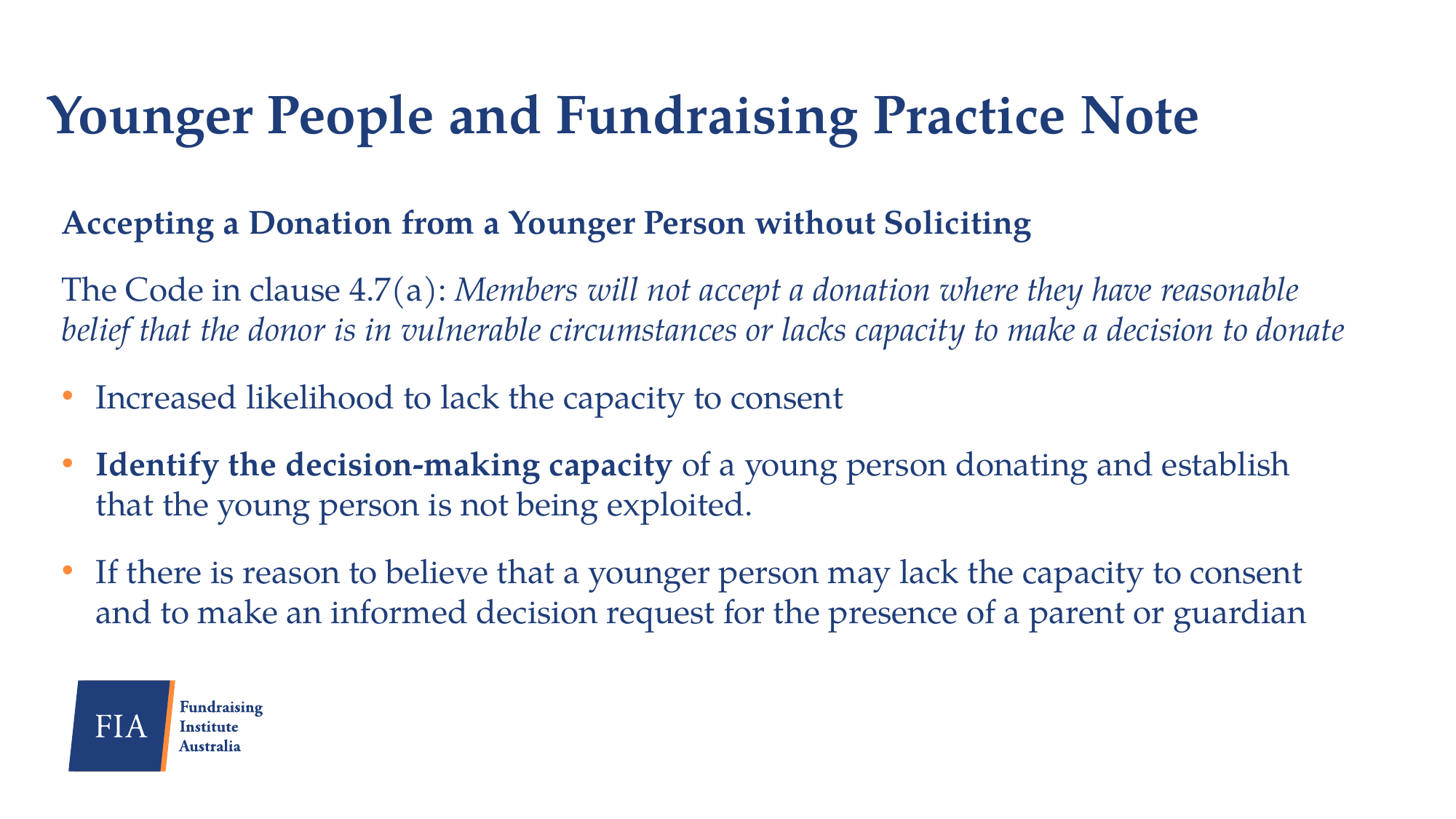

# Younger People and Fundraising Practice Note
Accepting a Donation from a Younger Person without Soliciting
The Code in clause 4.7(a): Members will not accept a donation where they have reasonable belief that the donor is in vulnerable circumstances or lacks capacity to make a decision to donate
Increased likelihood to lack the capacity to consent
Identify the decision-making capacity of a young person donating and establish that the young person is not being exploited.
If there is reason to believe that a younger person may lack the capacity to consent and to make an informed decision request for the presence of a parent or guardian